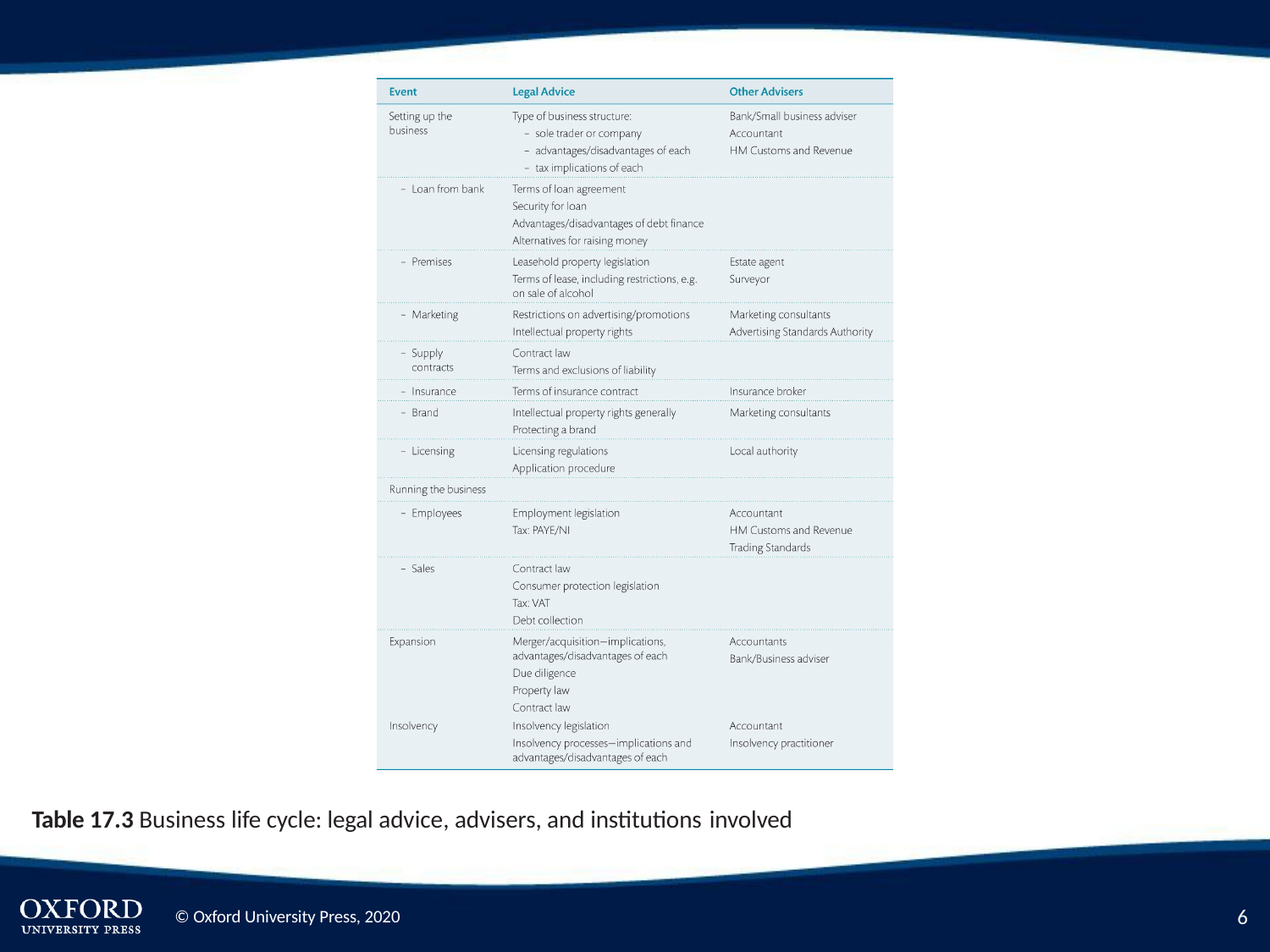

Table 17.3 Business life cycle: legal advice, advisers, and institutions involved
6
© Oxford University Press, 2020